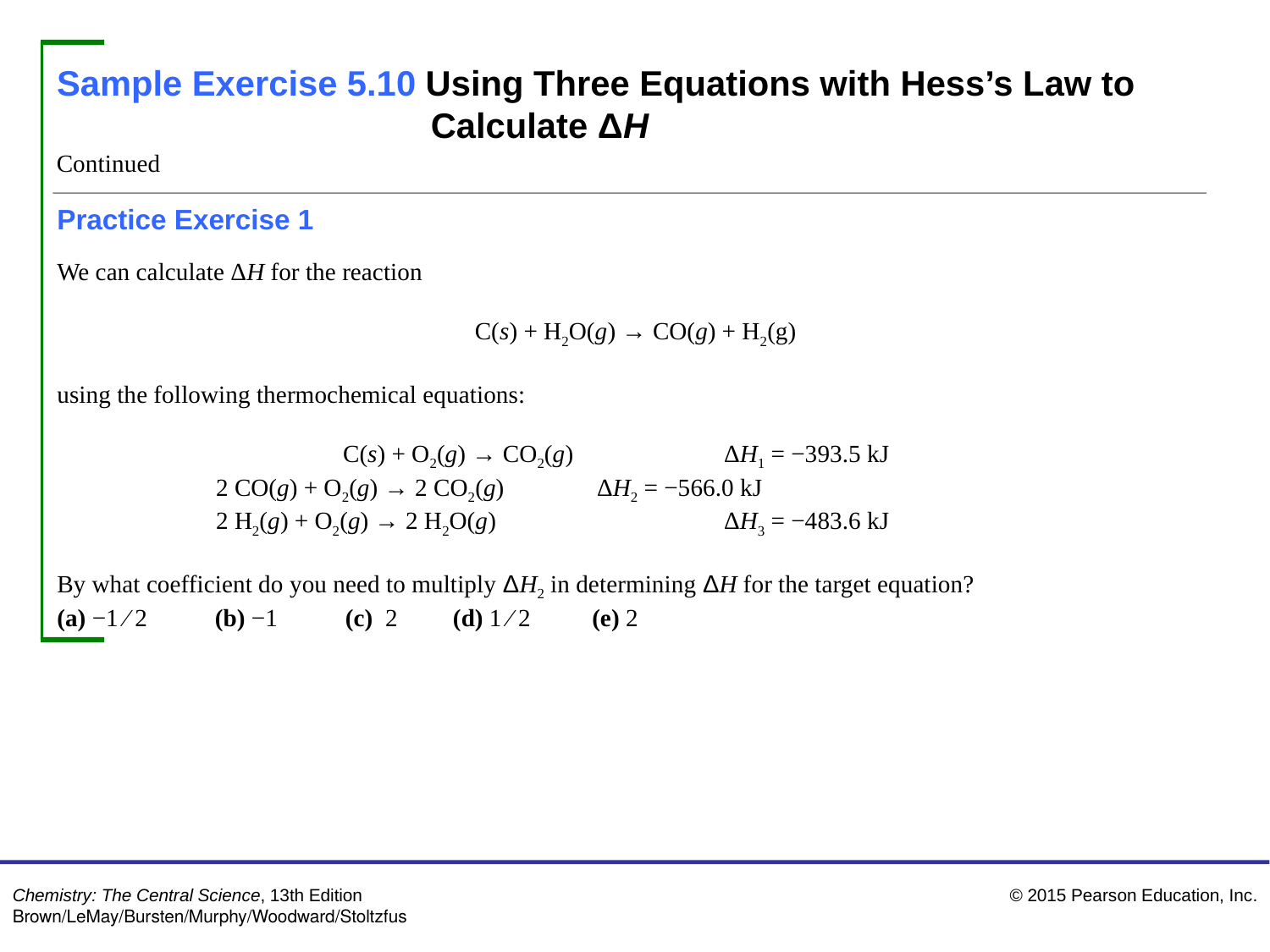

Sample Exercise 5.10 Using Three Equations with Hess’s Law to
Calculate ΔH
Continued

Practice Exercise 1

We can calculate ΔH for the reaction

C(s) + H2O(g) → CO(g) + H2(g)

using the following thermochemical equations:

			C(s) + O2(g) → CO2(g) 		ΔH1 = −393.5 kJ
		2 CO(g) + O2(g) → 2 CO2(g) 	ΔH2 = −566.0 kJ
		2 H2(g) + O2(g) → 2 H2O(g) 		ΔH3 = −483.6 kJ

By what coefficient do you need to multiply ΔH2 in determining ΔH for the target equation?
(a) −1 ⁄ 2           (b) −1           (c)  2         (d) 1 ⁄ 2          (e) 2